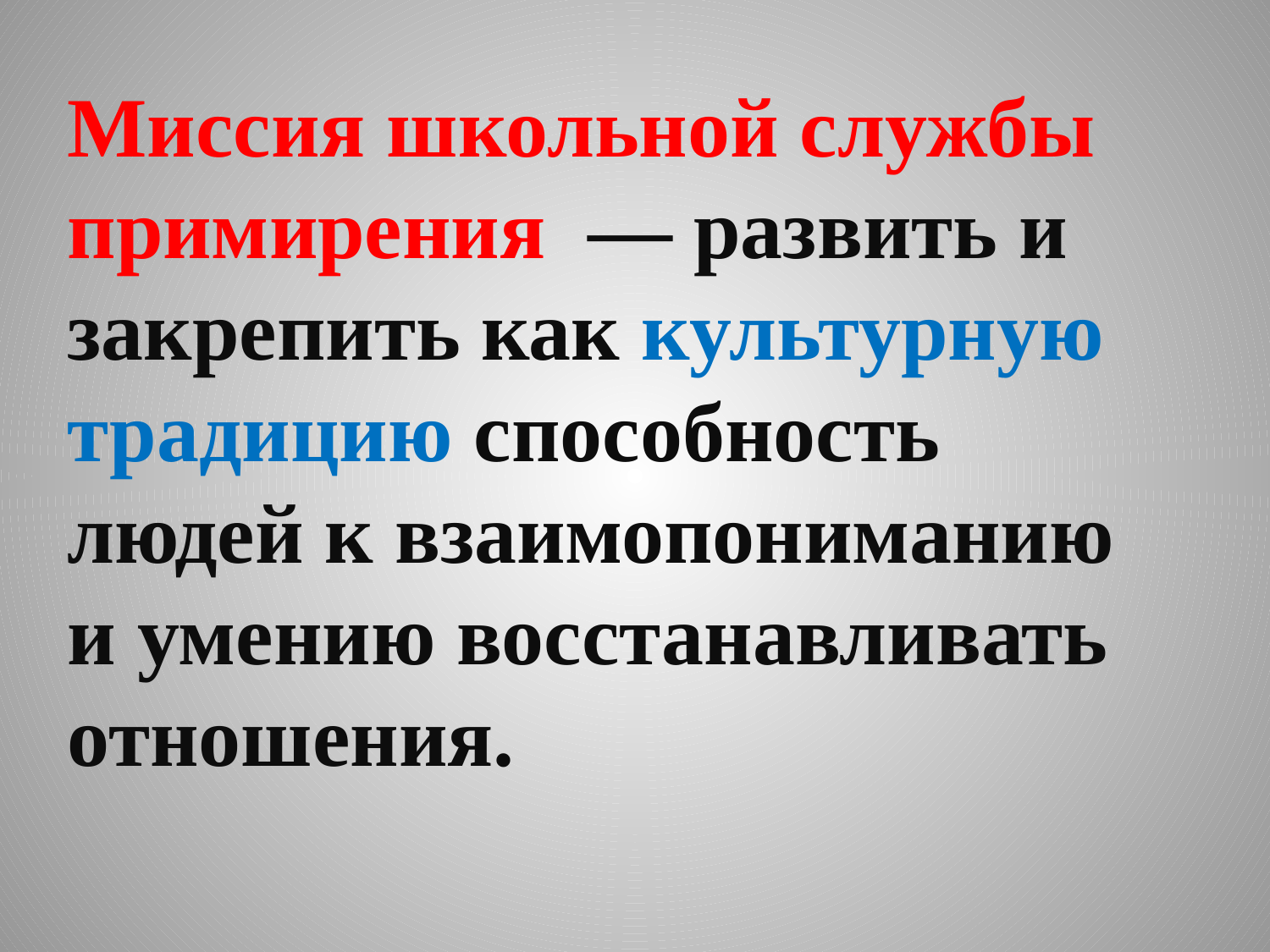

Миссия школьной службы примирения  — развить и закрепить как культурную традицию способность людей к взаимопониманию и умению восстанавливать отношения.